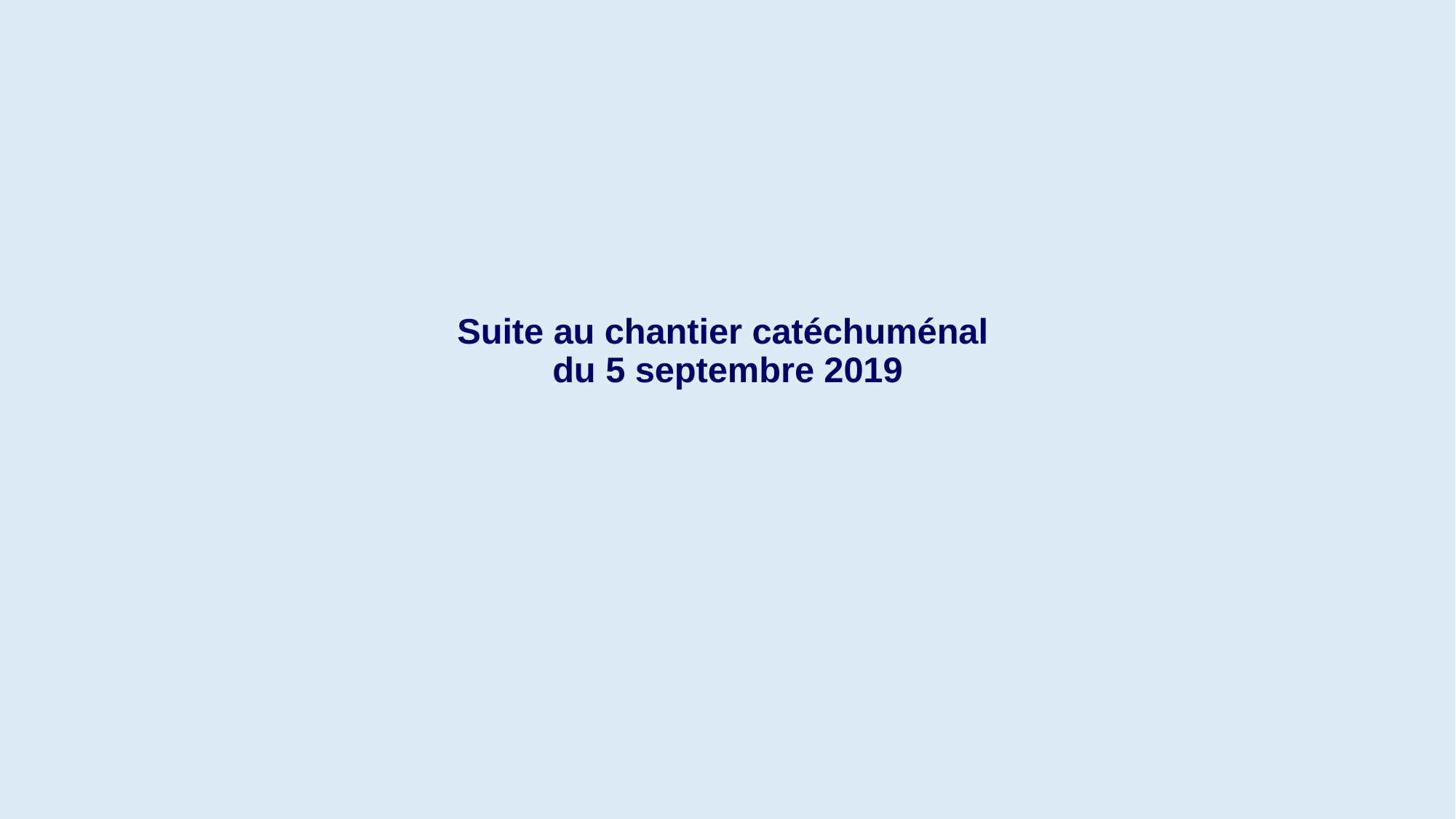

# Suite au chantier catéchuménal du 5 septembre 2019